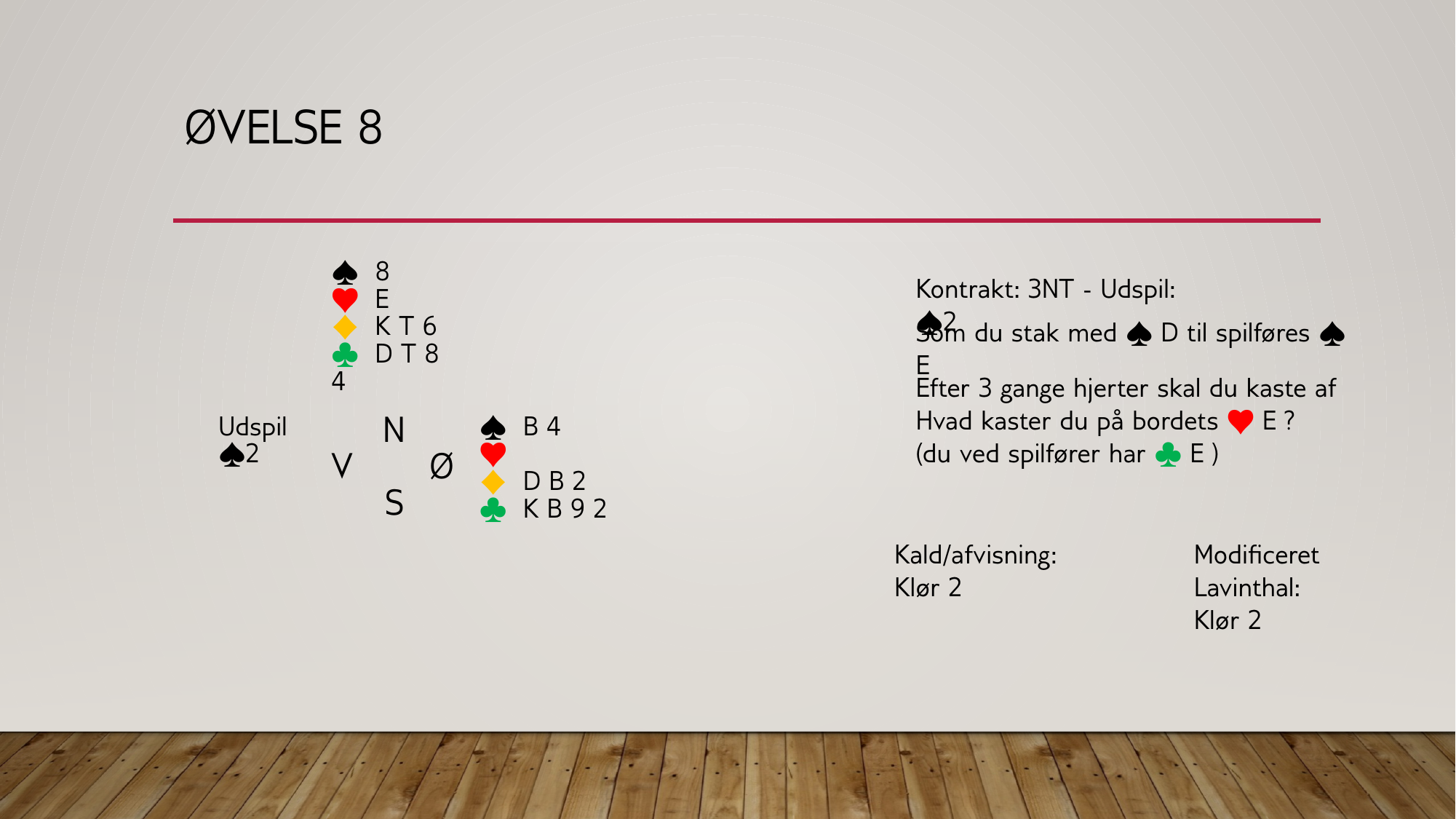

# Øvelse 8
|  | ♠︎ 8 ♥︎ E ♦︎ K T 6 ♣︎ D T 8 4 |  |
| --- | --- | --- |
| Udspil ♠︎2 | N V Ø S | ♠︎ B 4 ♥︎ ♦︎ D B 2 ♣︎ K B 9 2 |
|  |  |  |
Kontrakt: 3NT - Udspil: ♠︎2
Som du stak med ♠︎ D til spilføres ♠︎ E
Efter 3 gange hjerter skal du kaste af Hvad kaster du på bordets ♥︎ E ?
(du ved spilfører har ♣︎ E )
Kald/afvisning:
Klør 2
Modificeret Lavinthal:
Klør 2